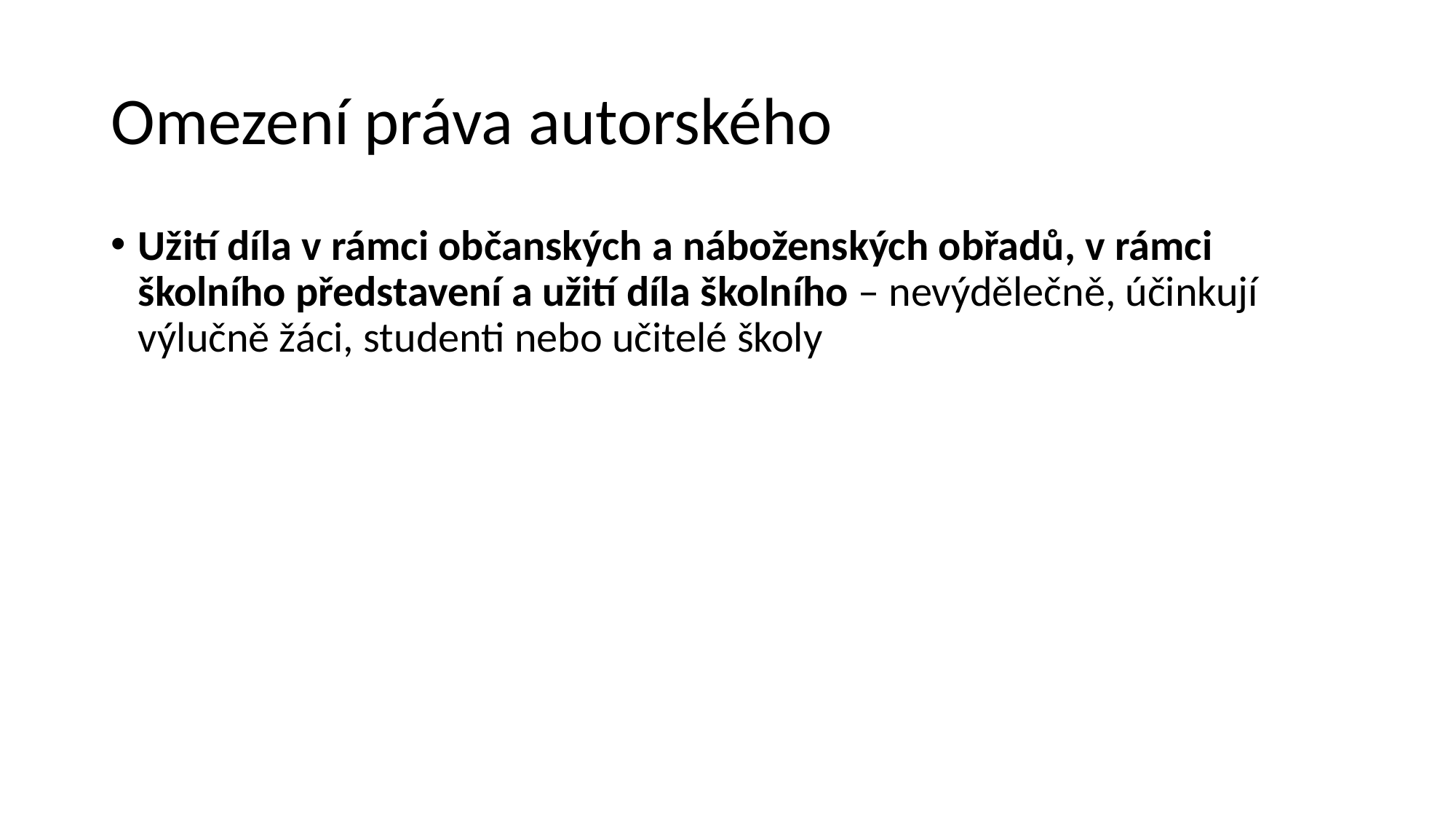

# Omezení práva autorského
Užití díla v rámci občanských a náboženských obřadů, v rámci školního představení a užití díla školního – nevýdělečně, účinkují výlučně žáci, studenti nebo učitelé školy